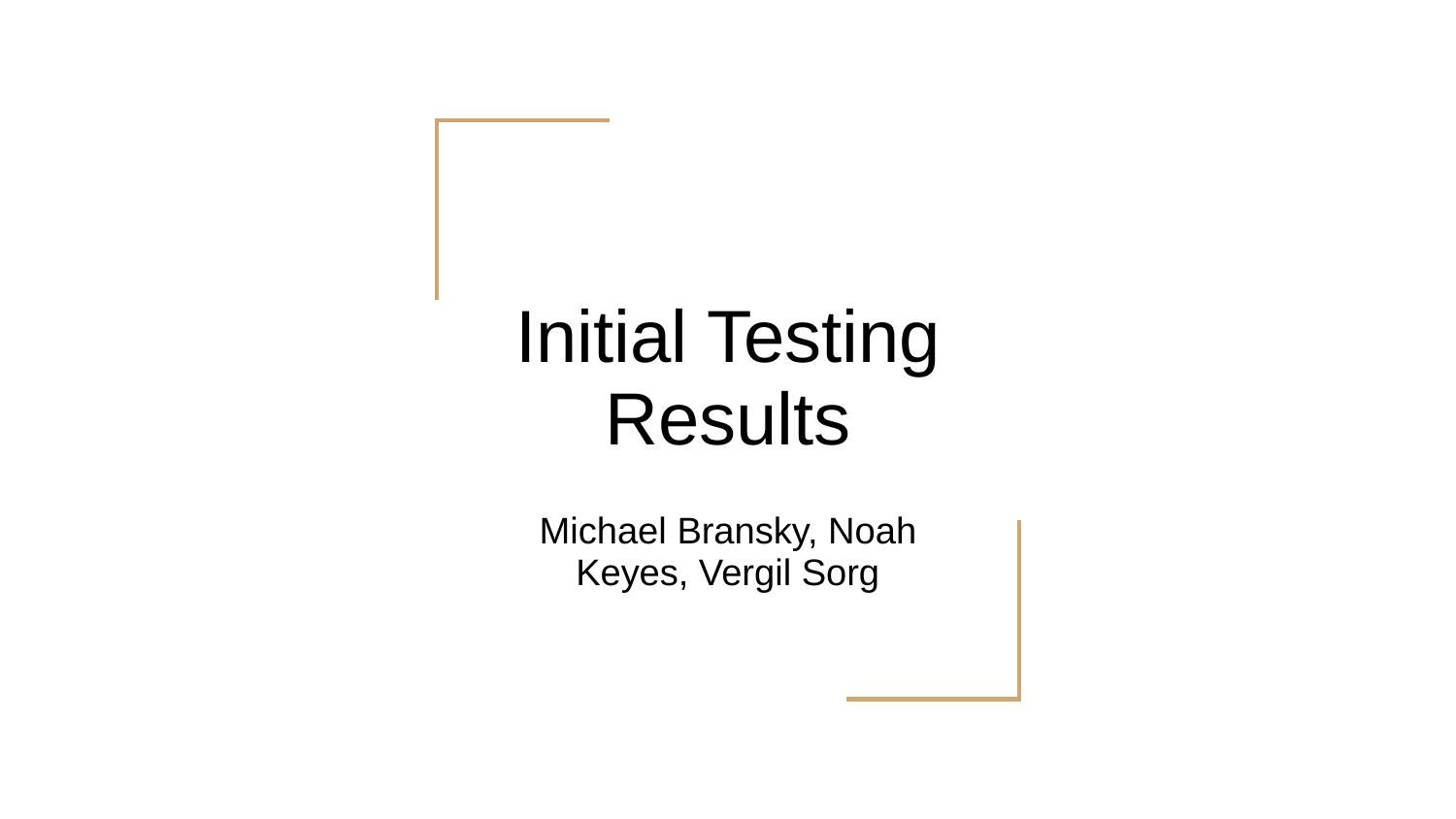

# Initial Testing Results
Michael Bransky, Noah Keyes, Vergil Sorg